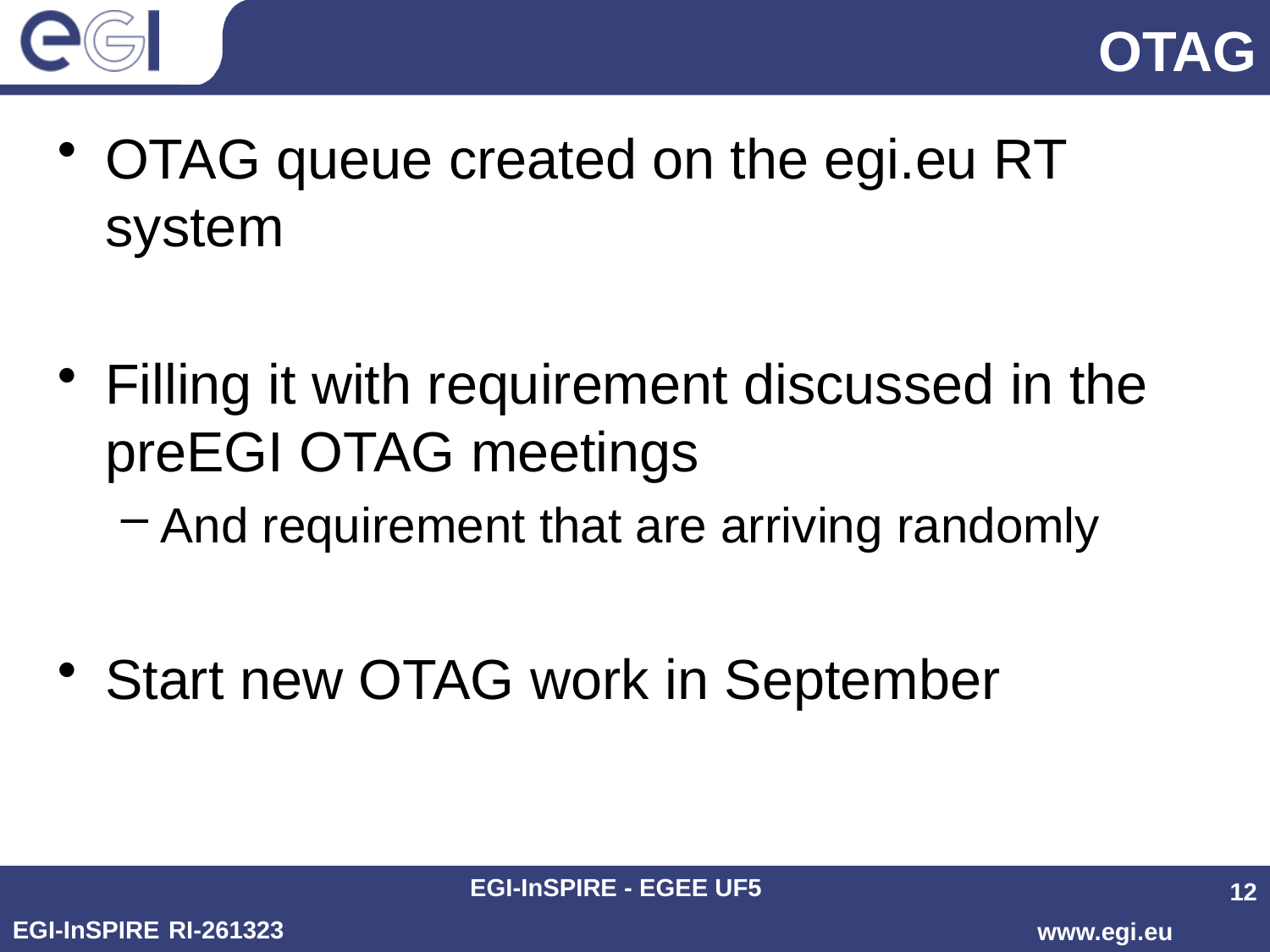

# OTAG
OTAG queue created on the egi.eu RT system

Filling it with requirement discussed in the preEGI OTAG meetings
And requirement that are arriving randomly

Start new OTAG work in September
EGI-InSPIRE - EGEE UF5
12